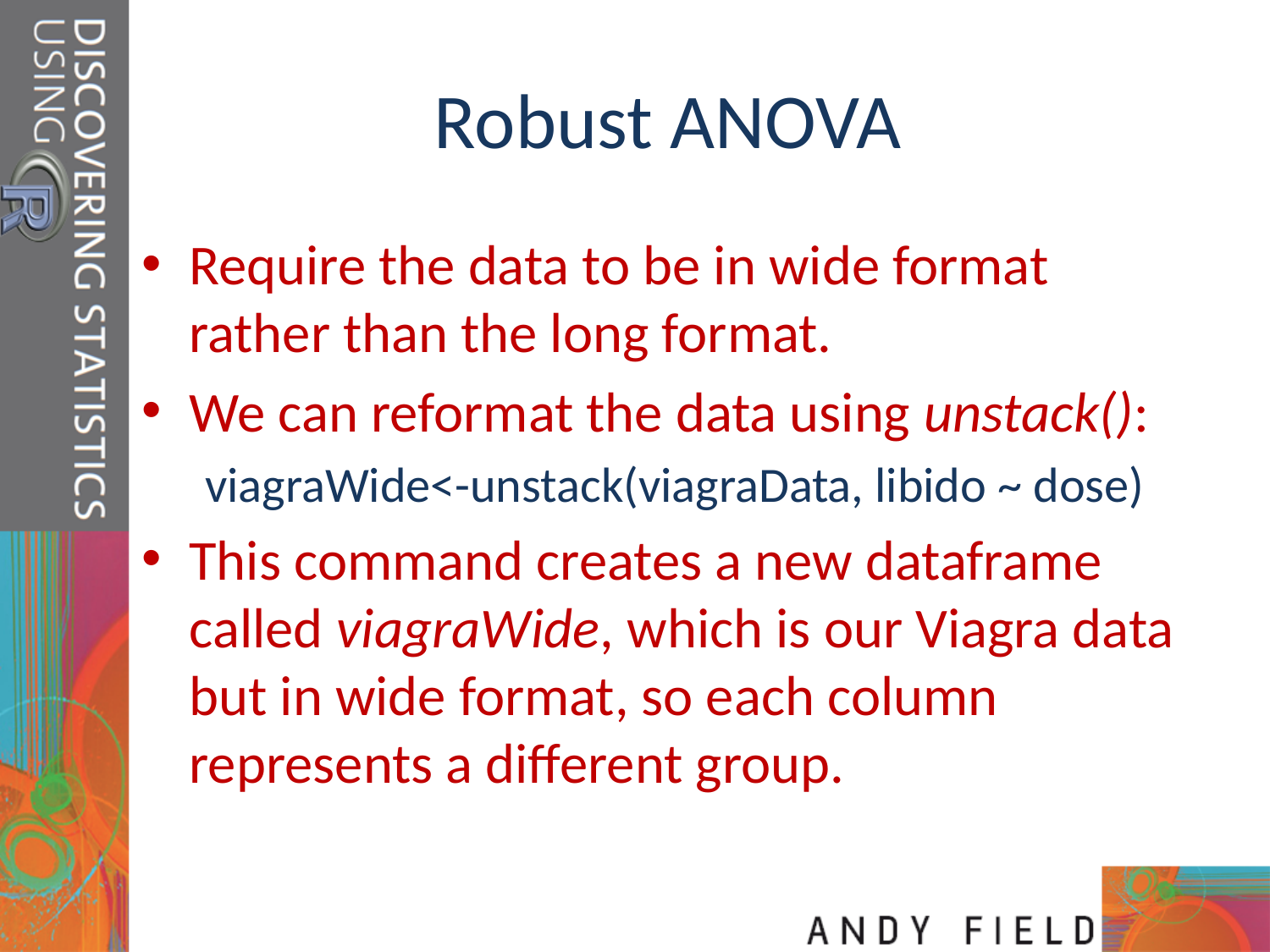

# Robust ANOVA
Require the data to be in wide format rather than the long format.
We can reformat the data using unstack():
viagraWide<-unstack(viagraData, libido ~ dose)
This command creates a new dataframe called viagraWide, which is our Viagra data but in wide format, so each column represents a different group.